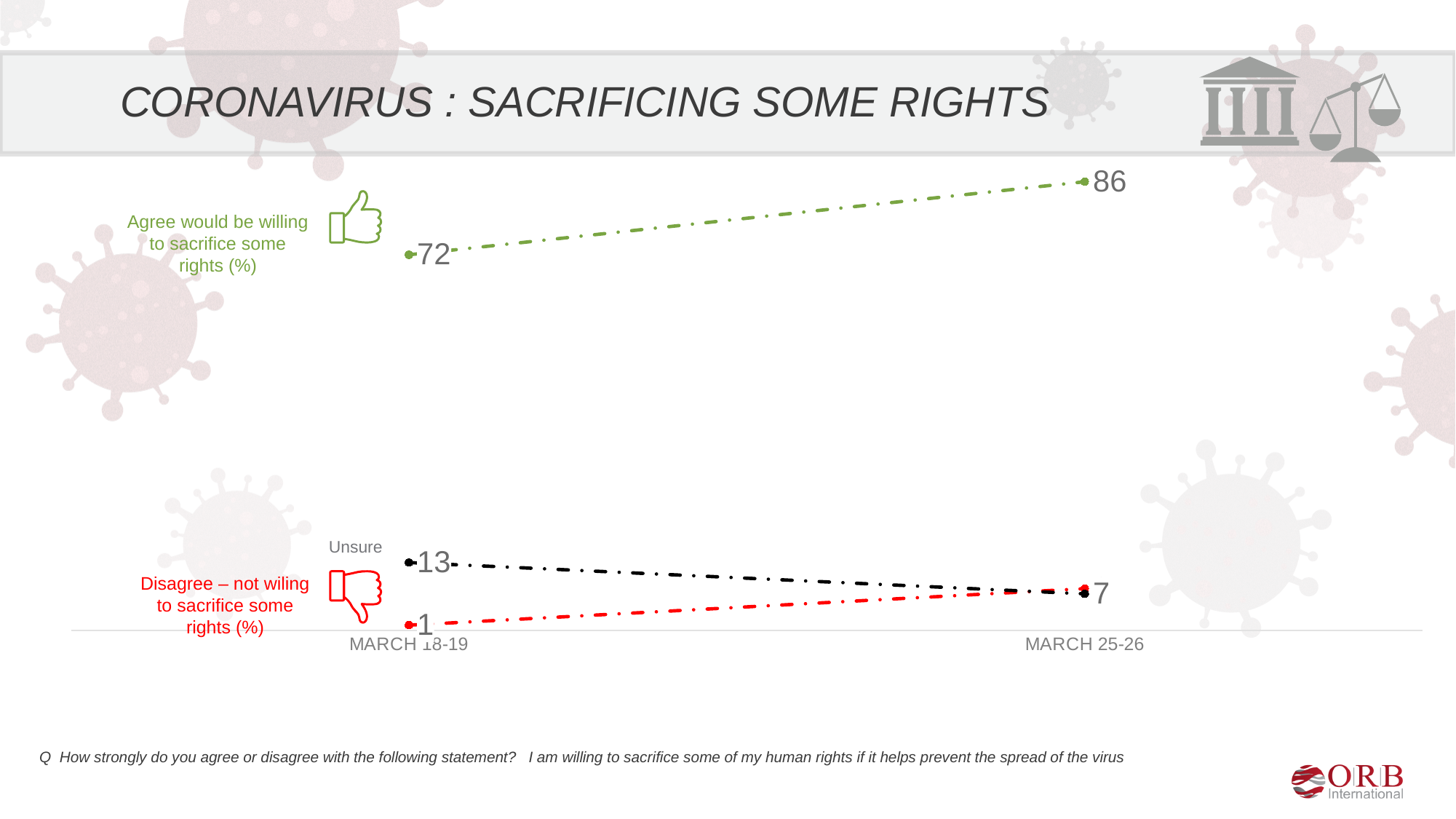

# CORONAVIRUS : SACRIFICING SOME RIGHTS

### Chart

| Category | Get Worse | Remain the Same | Get Better |
|---|---|---|---|
| MARCH 18-19 | 1.0 | 13.0 | 72.0 |
| MARCH 25-26 | 8.0 | 7.0 | 86.0 |
Agree would be willing to sacrifice some rights (%)
Unsure
Disagree – not wiling to sacrifice some rights (%)

Q  How strongly do you agree or disagree with the following statement?   I am willing to sacrifice some of my human rights if it helps prevent the spread of the virus